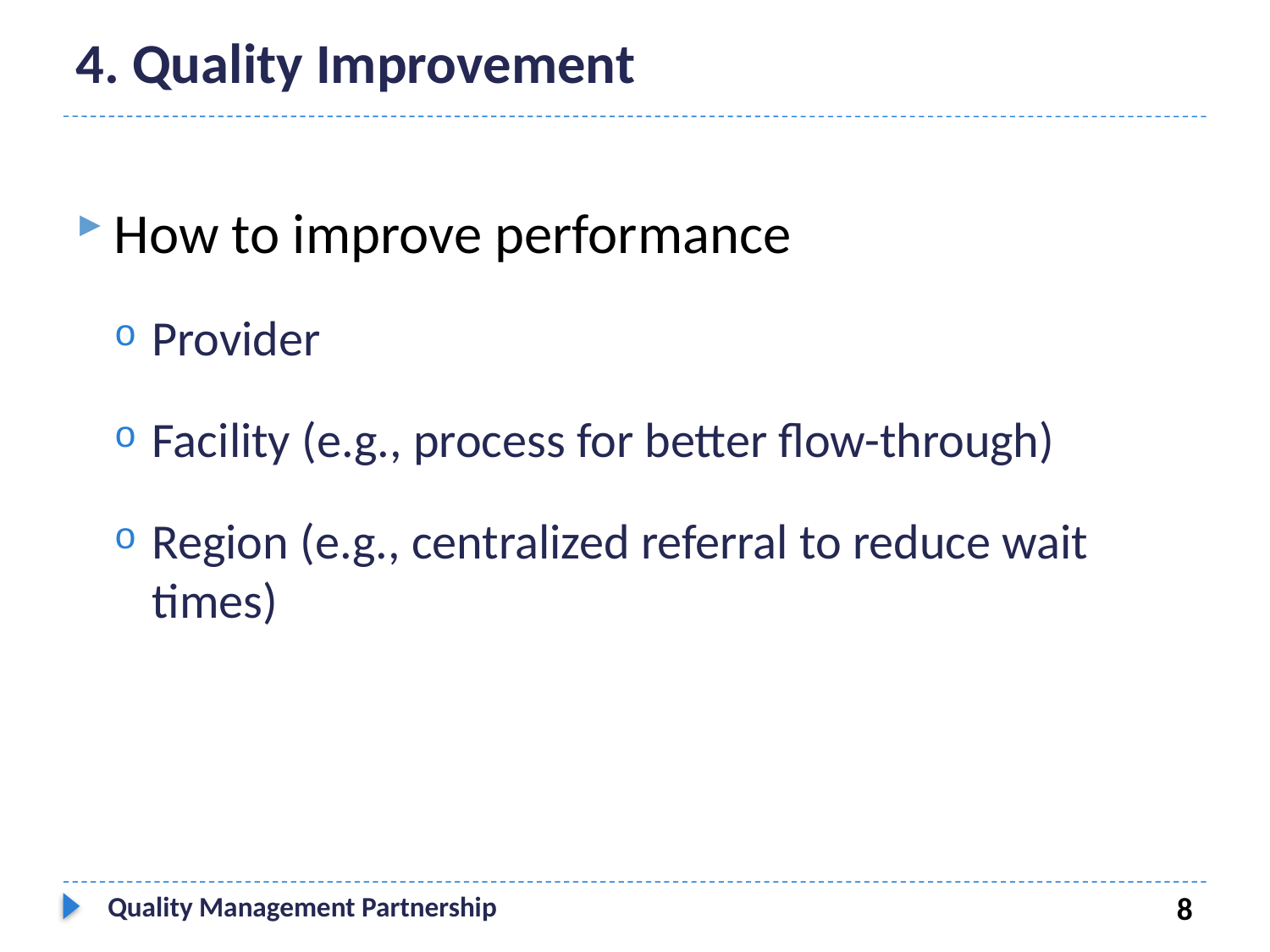

# 4. Quality Improvement
How to improve performance
Provider
Facility (e.g., process for better flow-through)
Region (e.g., centralized referral to reduce wait times)
Quality Management Partnership
8